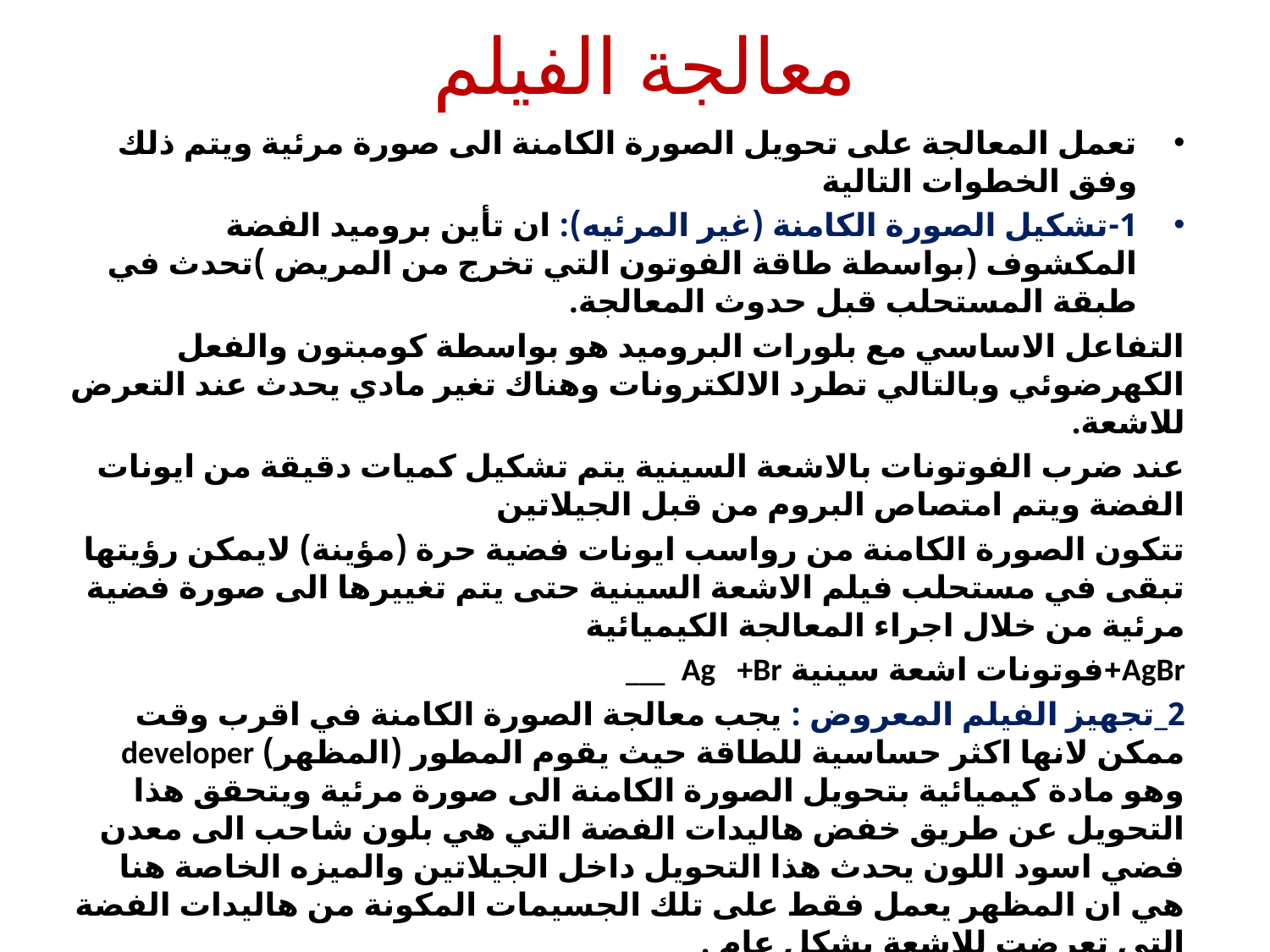

# معالجة الفيلم
تعمل المعالجة على تحويل الصورة الكامنة الى صورة مرئية ويتم ذلك وفق الخطوات التالية
1-تشكيل الصورة الكامنة (غير المرئيه): ان تأين بروميد الفضة المكشوف (بواسطة طاقة الفوتون التي تخرج من المريض )تحدث في طبقة المستحلب قبل حدوث المعالجة.
التفاعل الاساسي مع بلورات البروميد هو بواسطة كومبتون والفعل الكهرضوئي وبالتالي تطرد الالكترونات وهناك تغير مادي يحدث عند التعرض للاشعة.
عند ضرب الفوتونات بالاشعة السينية يتم تشكيل كميات دقيقة من ايونات الفضة ويتم امتصاص البروم من قبل الجيلاتين
تتكون الصورة الكامنة من رواسب ايونات فضية حرة (مؤينة) لايمكن رؤيتها تبقى في مستحلب فيلم الاشعة السينية حتى يتم تغييرها الى صورة فضية مرئية من خلال اجراء المعالجة الكيميائية
AgBr+فوتونات اشعة سينية Ag   +Br  ___
2_تجهيز الفيلم المعروض : يجب معالجة الصورة الكامنة في اقرب وقت ممكن لانها اكثر حساسية للطاقة حيث يقوم المطور (المظهر) developer وهو مادة كيميائية بتحويل الصورة الكامنة الى صورة مرئية ويتحقق هذا التحويل عن طريق خفض هاليدات الفضة التي هي بلون شاحب الى معدن فضي اسود اللون يحدث هذا التحويل داخل الجيلاتين والميزه الخاصة هنا هي ان المظهر يعمل فقط على تلك الجسيمات المكونة من هاليدات الفضة التي تعرضت للاشعة بشكل عام .